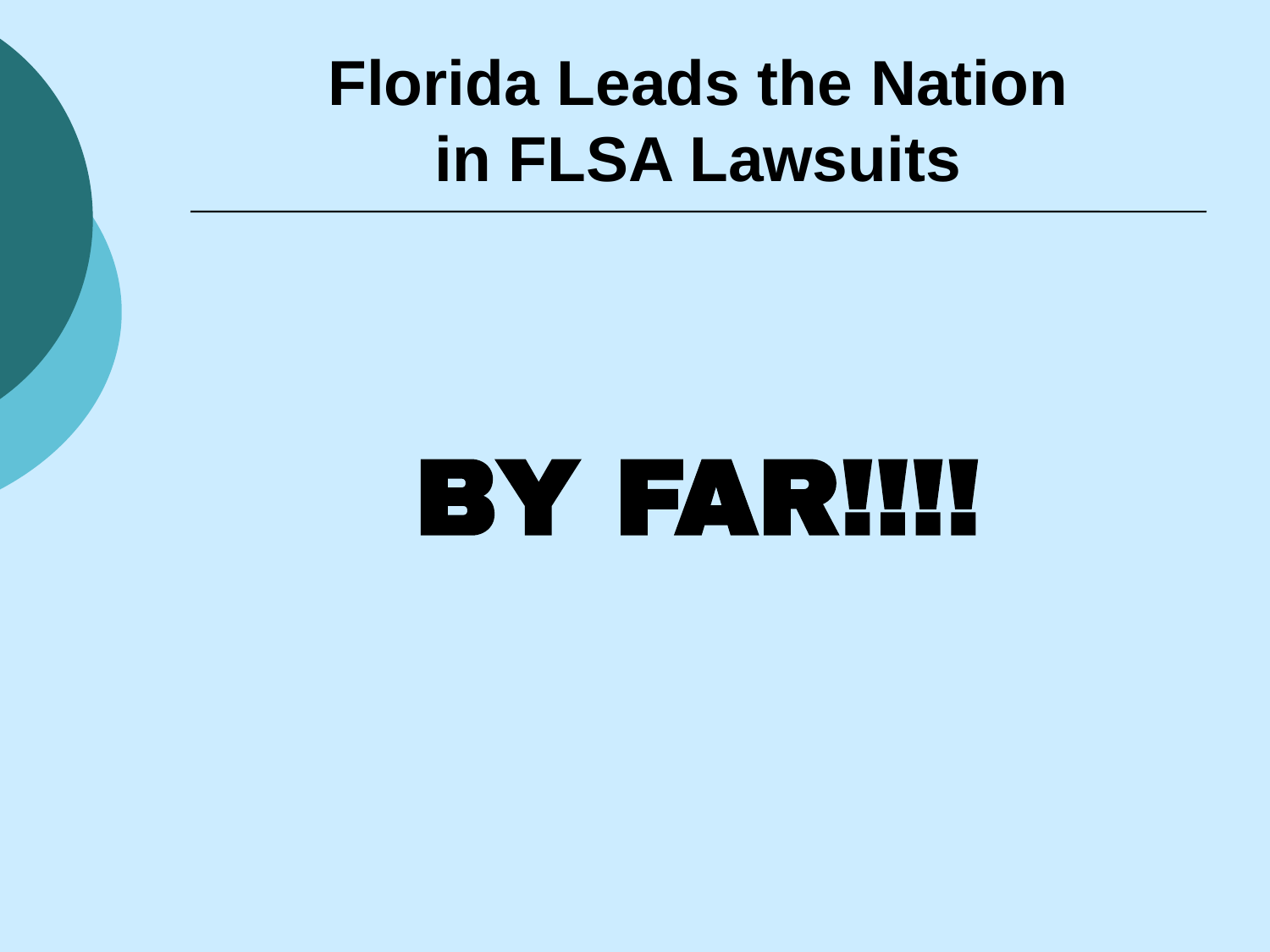

# Florida Leads the Nation in FLSA Lawsuits

BY FAR!!!!